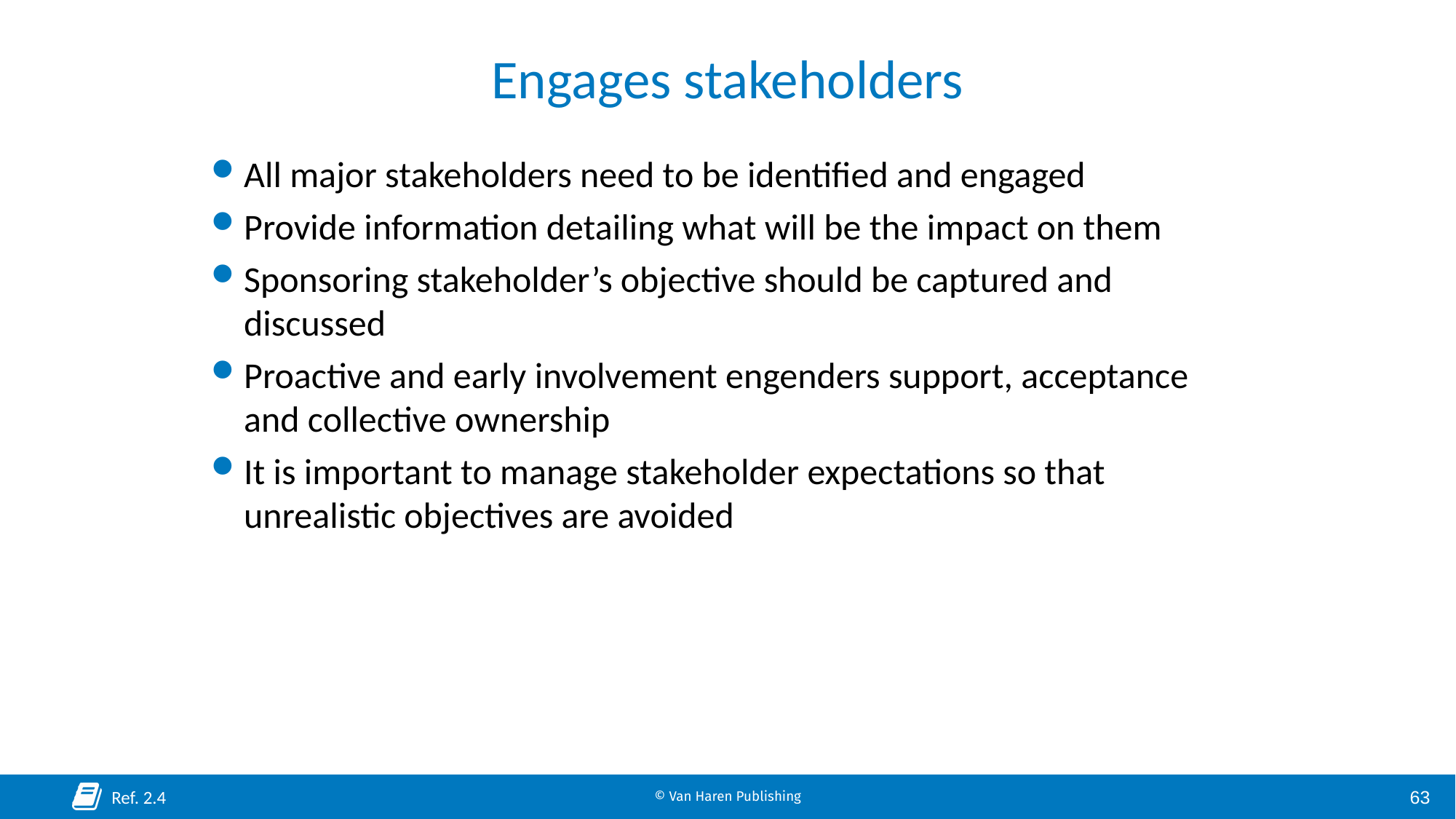

# Engages stakeholders
All major stakeholders need to be identified and engaged
Provide information detailing what will be the impact on them
Sponsoring stakeholder’s objective should be captured and discussed
Proactive and early involvement engenders support, acceptance and collective ownership
It is important to manage stakeholder expectations so that unrealistic objectives are avoided

Ref. 2.4